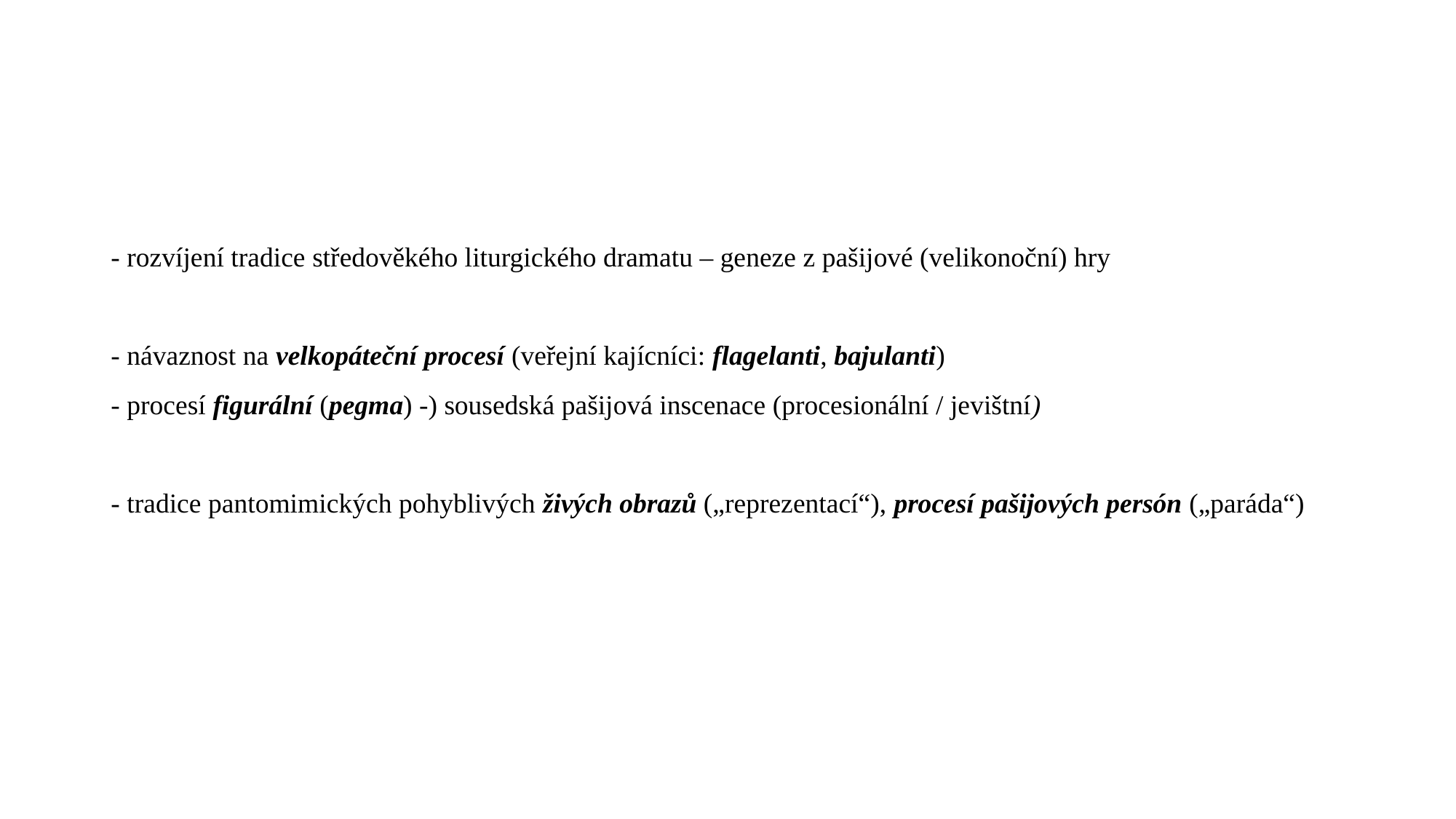

#
- rozvíjení tradice středověkého liturgického dramatu – geneze z pašijové (velikonoční) hry

- návaznost na velkopáteční procesí (veřejní kajícníci: flagelanti, bajulanti)
- procesí figurální (pegma) -) sousedská pašijová inscenace (procesionální / jevištní)

- tradice pantomimických pohyblivých živých obrazů („reprezentací“), procesí pašijových persón („paráda“)